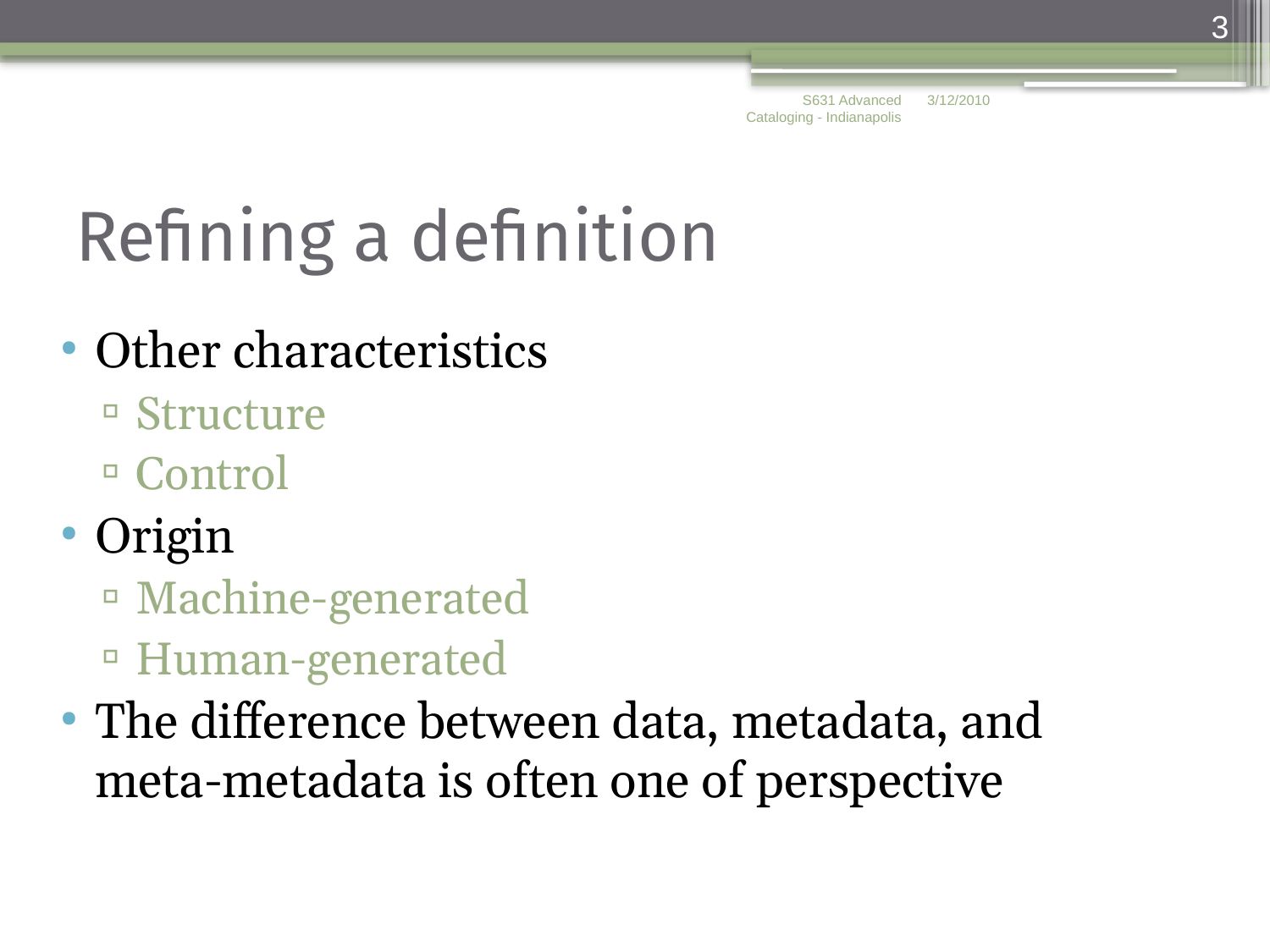

3
S631 Advanced Cataloging - Indianapolis
3/12/2010
# Refining a definition
Other characteristics
Structure
Control
Origin
Machine-generated
Human-generated
The difference between data, metadata, and meta-metadata is often one of perspective